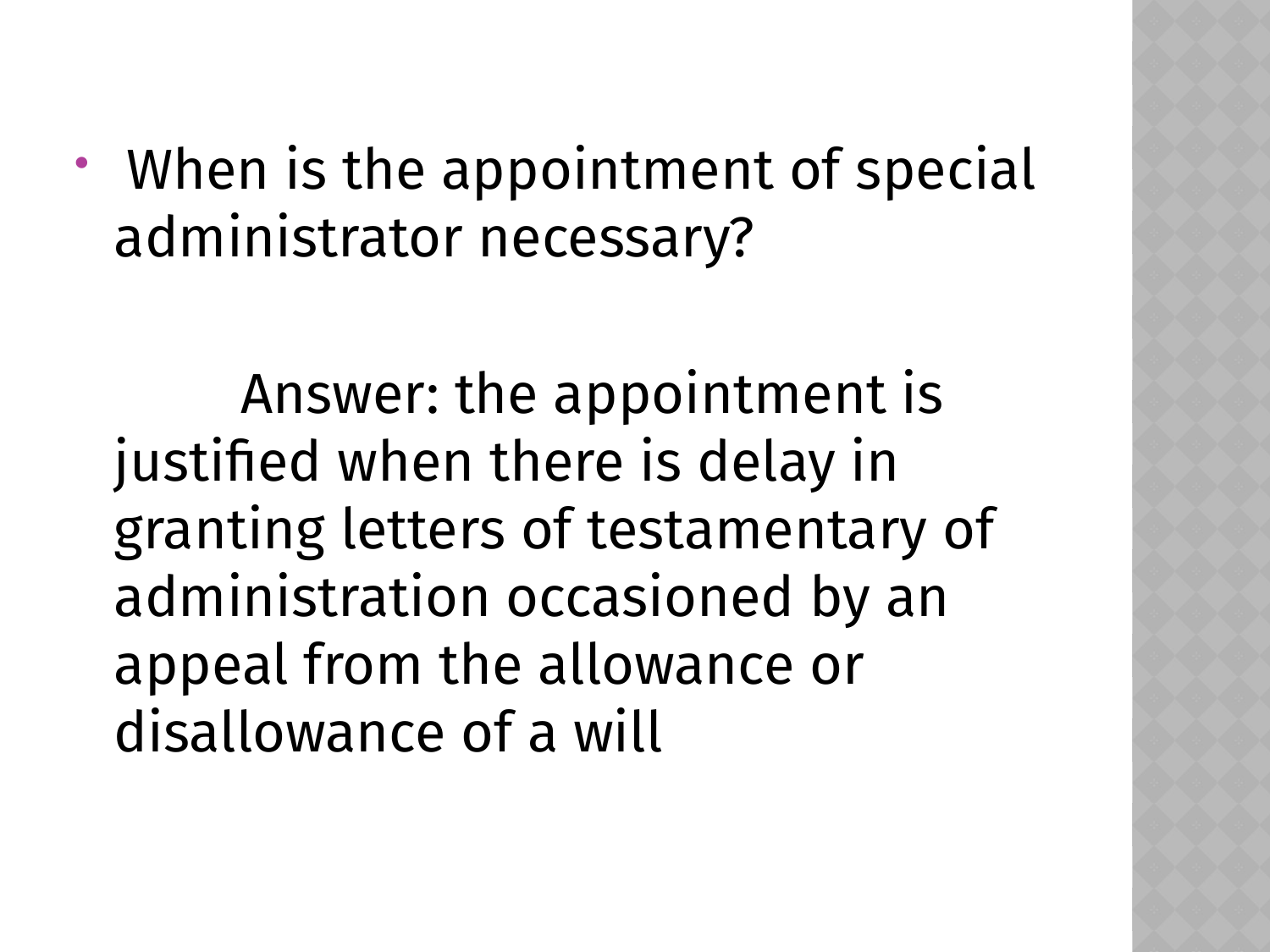

#
 When is the appointment of special administrator necessary?

		Answer: the appointment is justified when there is delay in granting letters of testamentary of administration occasioned by an appeal from the allowance or disallowance of a will